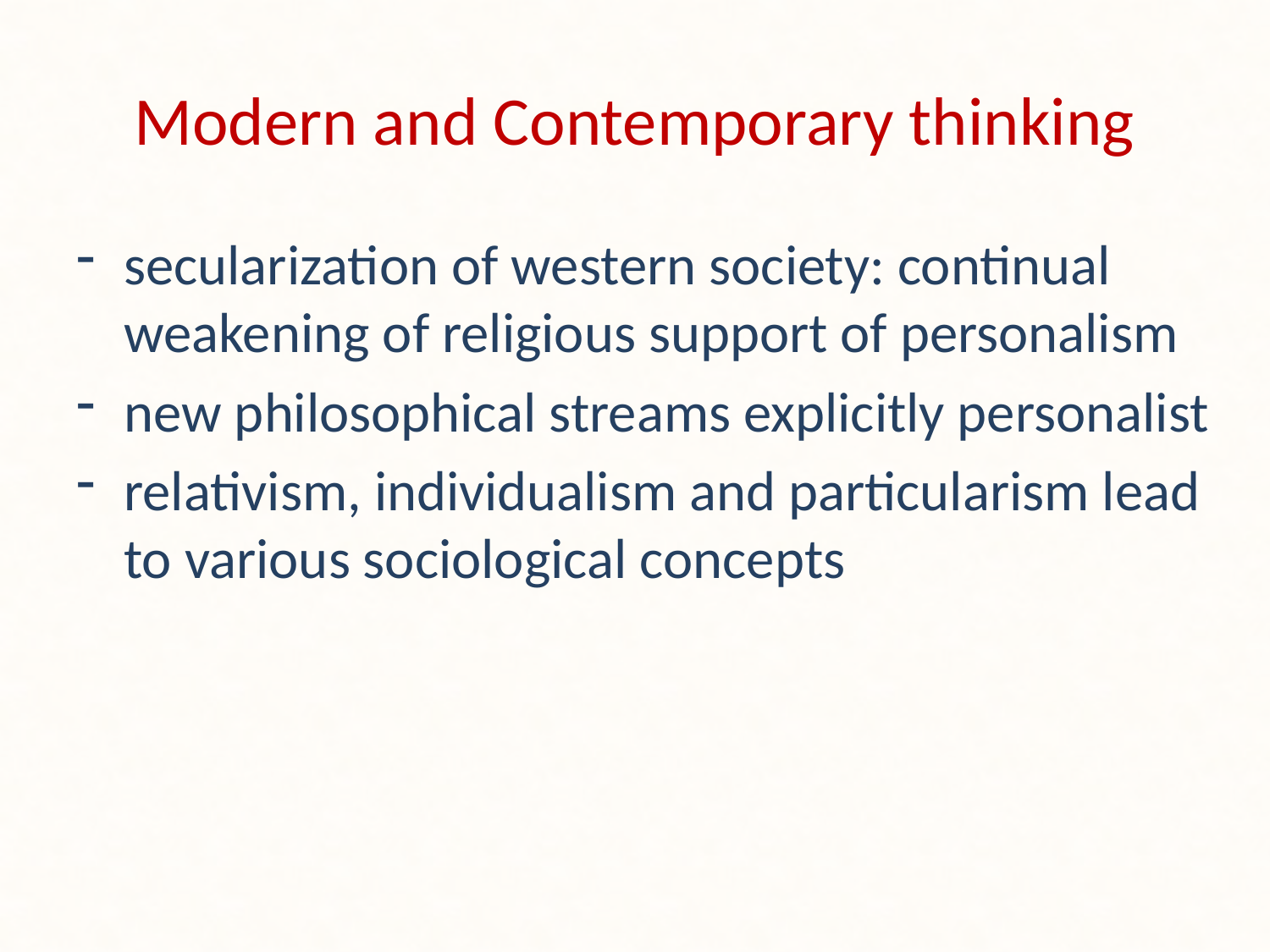

# Modern and Contemporary thinking
secularization of western society: continual weakening of religious support of personalism
new philosophical streams explicitly personalist
relativism, individualism and particularism lead to various sociological concepts